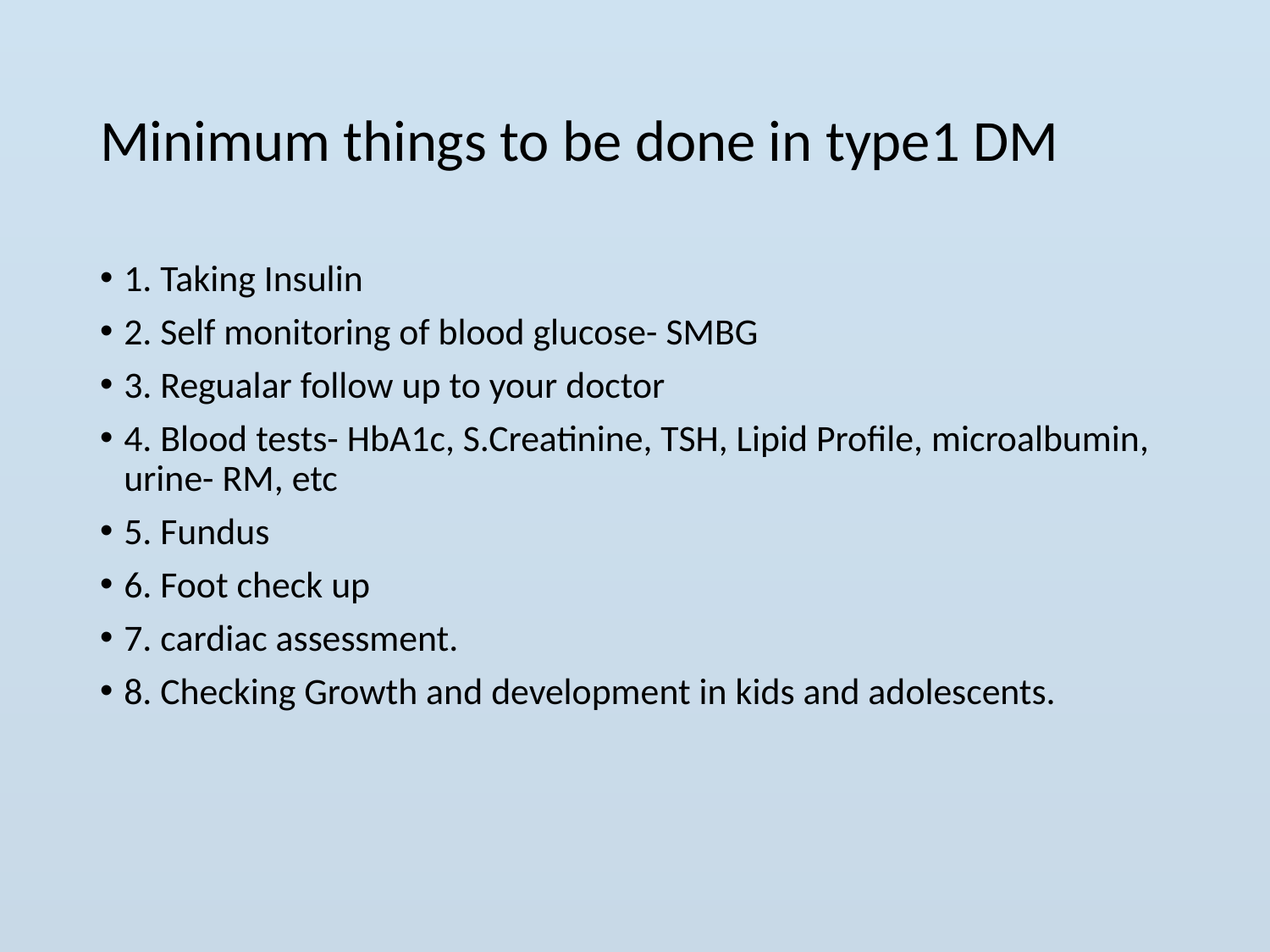

# Minimum things to be done in type1 DM
1. Taking Insulin
2. Self monitoring of blood glucose- SMBG
3. Regualar follow up to your doctor
4. Blood tests- HbA1c, S.Creatinine, TSH, Lipid Profile, microalbumin, urine- RM, etc
5. Fundus
6. Foot check up
7. cardiac assessment.
8. Checking Growth and development in kids and adolescents.